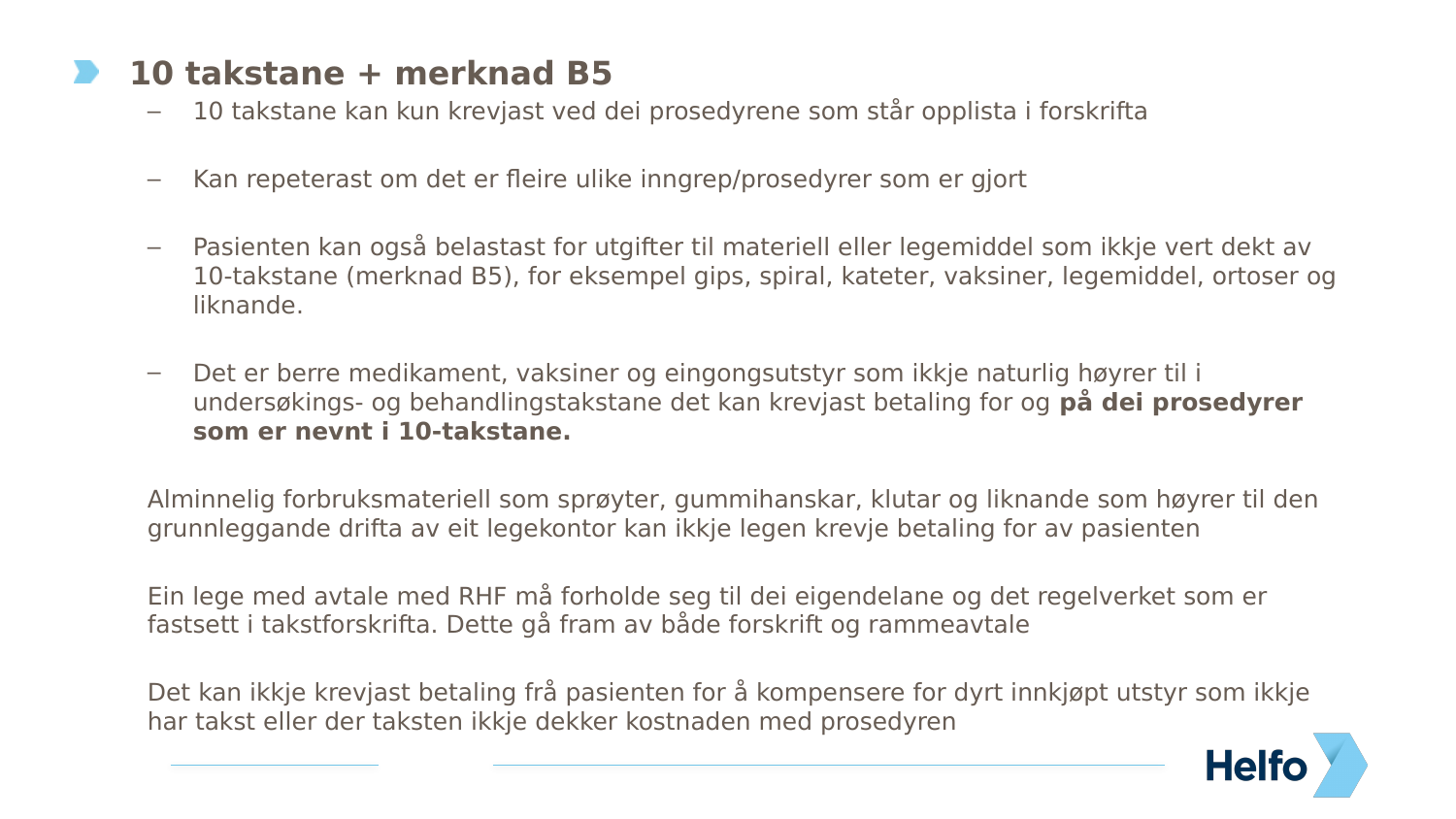

10 takstane + merknad B5
10 takstane kan kun krevjast ved dei prosedyrene som står opplista i forskrifta

Kan repeterast om det er fleire ulike inngrep/prosedyrer som er gjort

Pasienten kan også belastast for utgifter til materiell eller legemiddel som ikkje vert dekt av 10-takstane (merknad B5), for eksempel gips, spiral, kateter, vaksiner, legemiddel, ortoser og liknande.

Det er berre medikament, vaksiner og eingongsutstyr som ikkje naturlig høyrer til i undersøkings- og behandlingstakstane det kan krevjast betaling for og på dei prosedyrer som er nevnt i 10-takstane.

Alminnelig forbruksmateriell som sprøyter, gummihanskar, klutar og liknande som høyrer til den grunnleggande drifta av eit legekontor kan ikkje legen krevje betaling for av pasienten

Ein lege med avtale med RHF må forholde seg til dei eigendelane og det regelverket som er fastsett i takstforskrifta. Dette gå fram av både forskrift og rammeavtale

Det kan ikkje krevjast betaling frå pasienten for å kompensere for dyrt innkjøpt utstyr som ikkje har takst eller der taksten ikkje dekker kostnaden med prosedyren